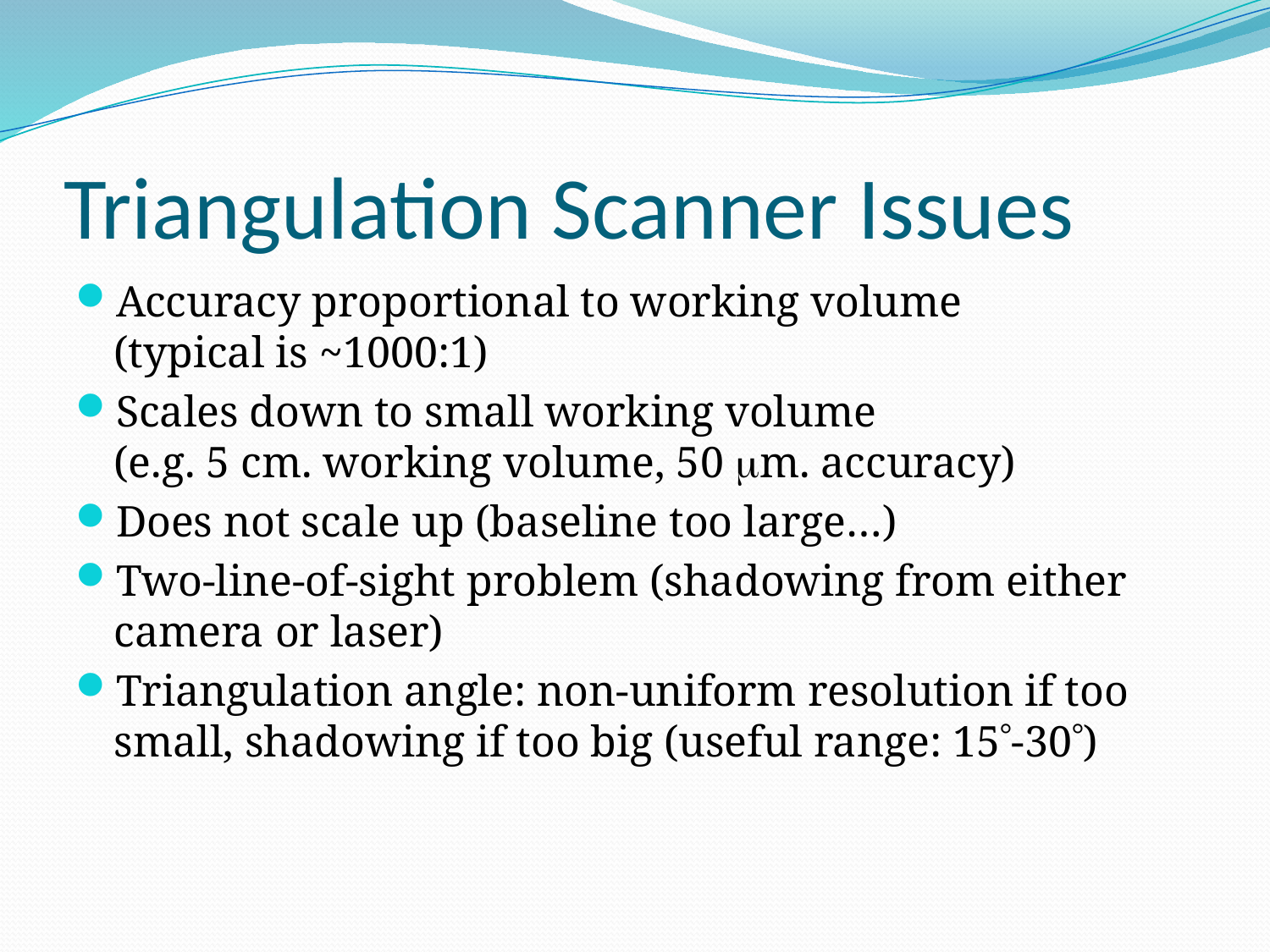

# Triangulation Scanner Issues
Accuracy proportional to working volume
(typical is ~1000:1)
Scales down to small working volume
(e.g. 5 cm. working volume, 50 μm. accuracy)
Does not scale up (baseline too large…)
Two-line-of-sight problem (shadowing from either camera or laser)
Triangulation angle: non-uniform resolution if too small, shadowing if too big (useful range: 15°-30°)